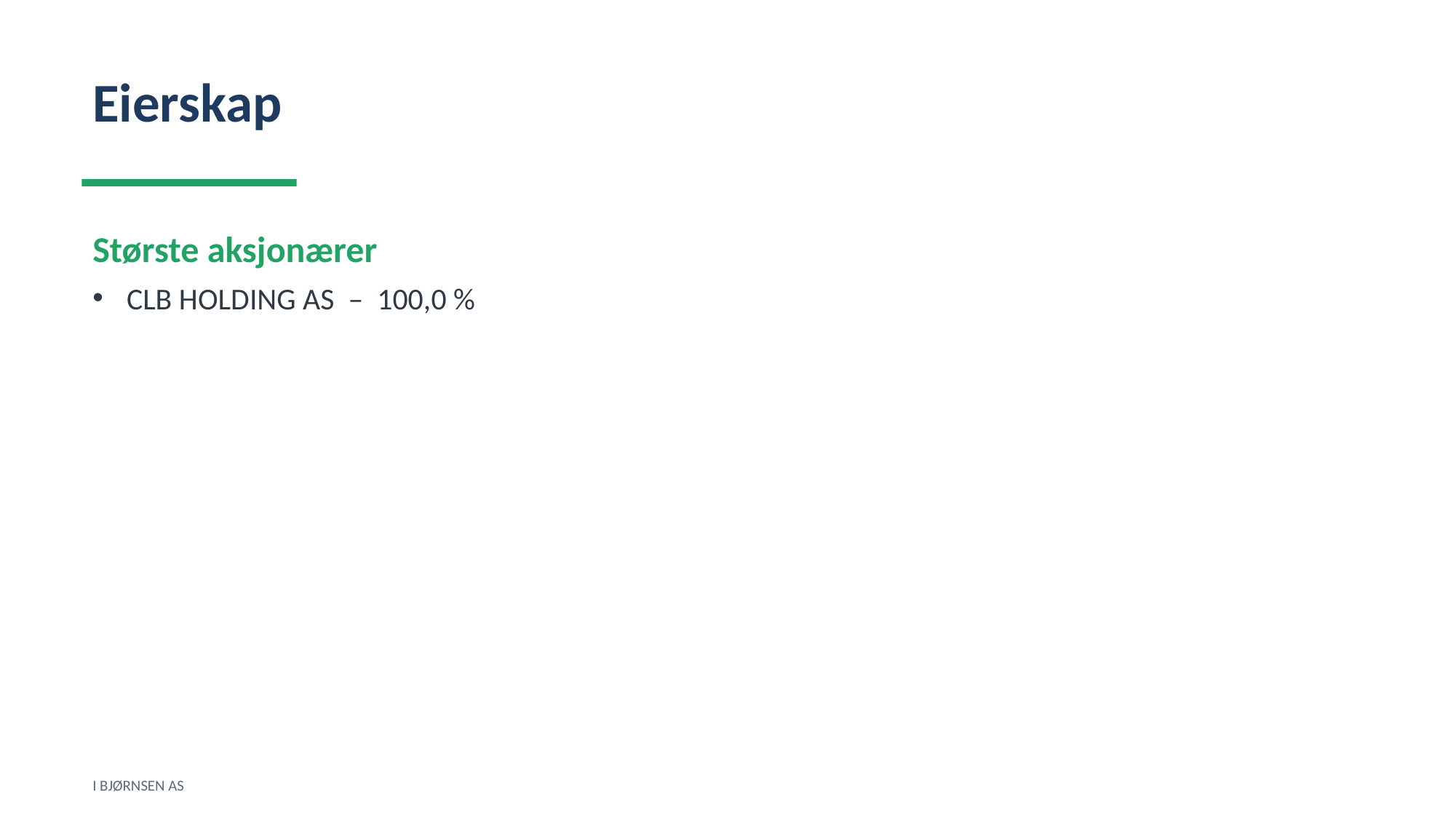

Eierskap

Største aksjonærer
CLB HOLDING AS  –  100,0 %
I BJØRNSEN AS